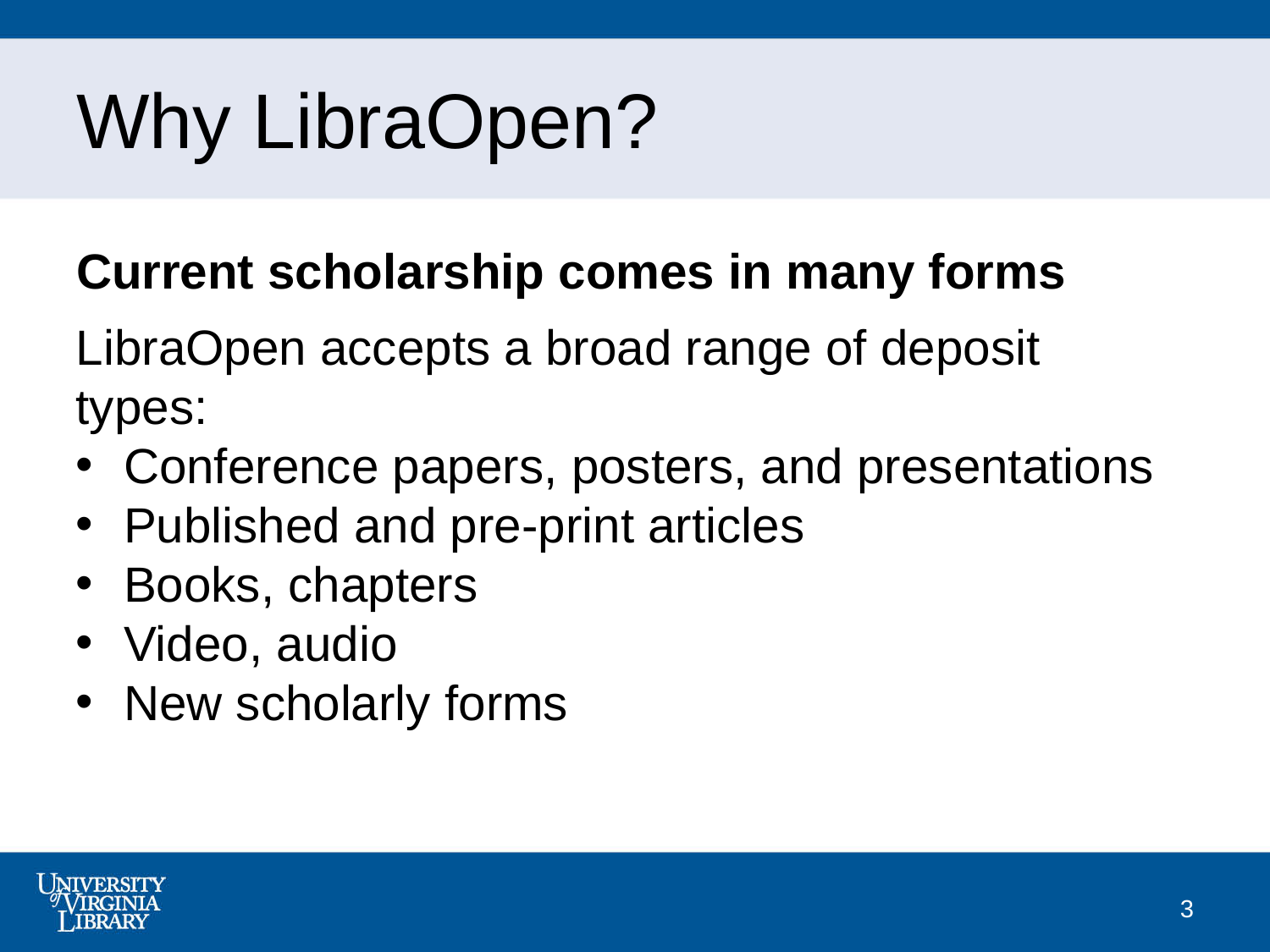

Why LibraOpen?
Current scholarship comes in many forms
LibraOpen accepts a broad range of deposit types:
Conference papers, posters, and presentations
Published and pre-print articles
Books, chapters
Video, audio
New scholarly forms